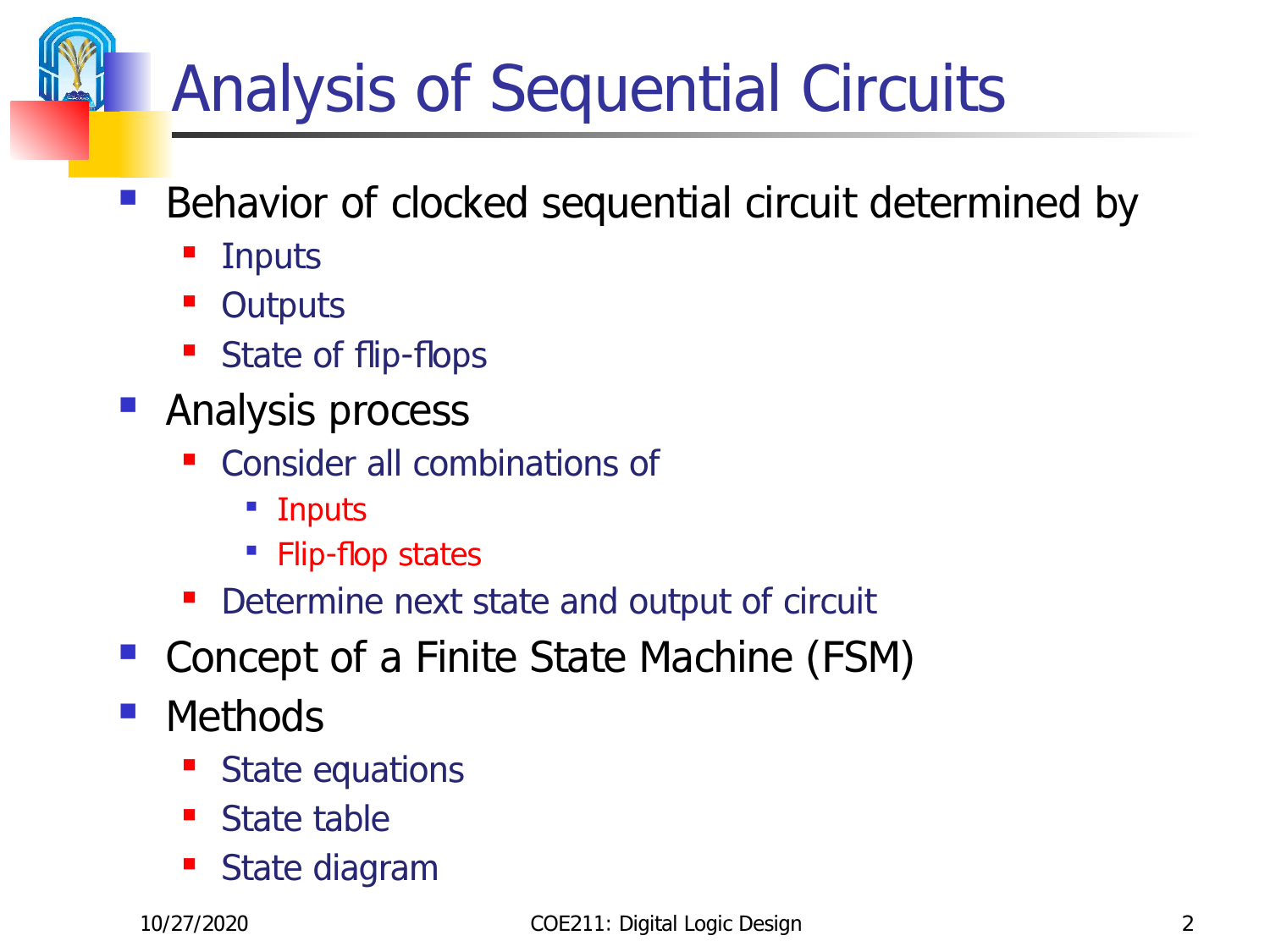

# Analysis of Sequential Circuits
Behavior of clocked sequential circuit determined by
Inputs
Outputs
State of flip-flops
Analysis process
Consider all combinations of
Inputs
Flip-flop states
Determine next state and output of circuit
Concept of a Finite State Machine (FSM)
Methods
State equations
State table
State diagram
10/27/2020
COE211: Digital Logic Design
2